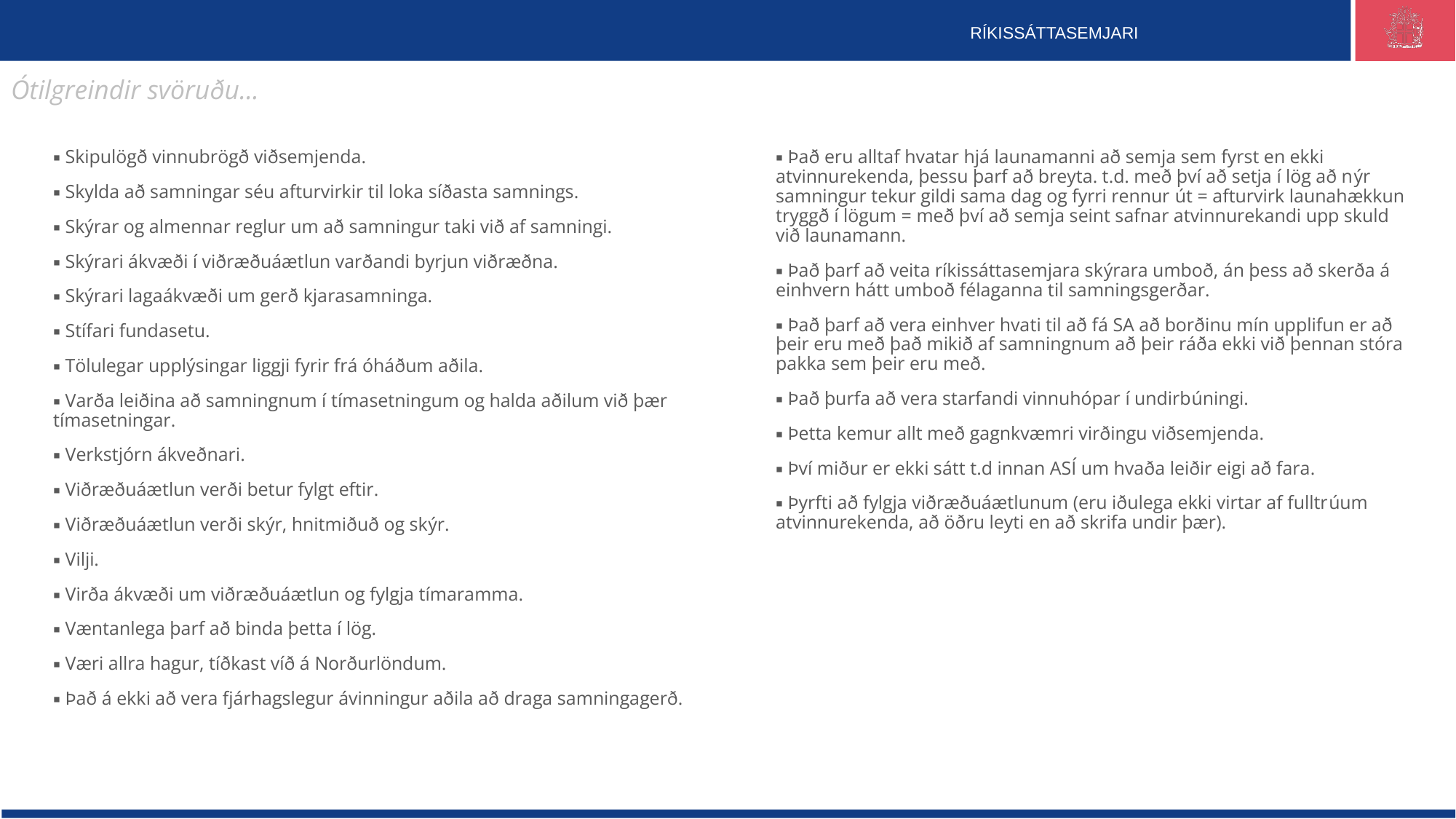

Ótilgreindir svöruðu...
▪ Skipulögð vinnubrögð viðsemjenda.
▪ Skylda að samningar séu afturvirkir til loka síðasta samnings.
▪ Skýrar og almennar reglur um að samningur taki við af samningi.
▪ Skýrari ákvæði í viðræðuáætlun varðandi byrjun viðræðna.
▪ Skýrari lagaákvæði um gerð kjarasamninga.
▪ Stífari fundasetu.
▪ Tölulegar upplýsingar liggji fyrir frá óháðum aðila.
▪ Varða leiðina að samningnum í tímasetningum og halda aðilum við þær tímasetningar.
▪ Verkstjórn ákveðnari.
▪ Viðræðuáætlun verði betur fylgt eftir.
▪ Viðræðuáætlun verði skýr, hnitmiðuð og skýr.
▪ Vilji.
▪ Virða ákvæði um viðræðuáætlun og fylgja tímaramma.
▪ Væntanlega þarf að binda þetta í lög.
▪ Væri allra hagur, tíðkast víð á Norðurlöndum.
▪ Það á ekki að vera fjárhagslegur ávinningur aðila að draga samningagerð.
▪ Það eru alltaf hvatar hjá launamanni að semja sem fyrst en ekki atvinnurekenda, þessu þarf að breyta. t.d. með því að setja í lög að nýr samningur tekur gildi sama dag og fyrri rennur út = afturvirk launahækkun tryggð í lögum = með því að semja seint safnar atvinnurekandi upp skuld við launamann.
▪ Það þarf að veita ríkissáttasemjara skýrara umboð, án þess að skerða á einhvern hátt umboð félaganna til samningsgerðar.
▪ Það þarf að vera einhver hvati til að fá SA að borðinu mín upplifun er að þeir eru með það mikið af samningnum að þeir ráða ekki við þennan stóra pakka sem þeir eru með.
▪ Það þurfa að vera starfandi vinnuhópar í undirbúningi.
▪ Þetta kemur allt með gagnkvæmri virðingu viðsemjenda.
▪ Því miður er ekki sátt t.d innan ASÍ um hvaða leiðir eigi að fara.
▪ Þyrfti að fylgja viðræðuáætlunum (eru iðulega ekki virtar af fulltrúum atvinnurekenda, að öðru leyti en að skrifa undir þær).